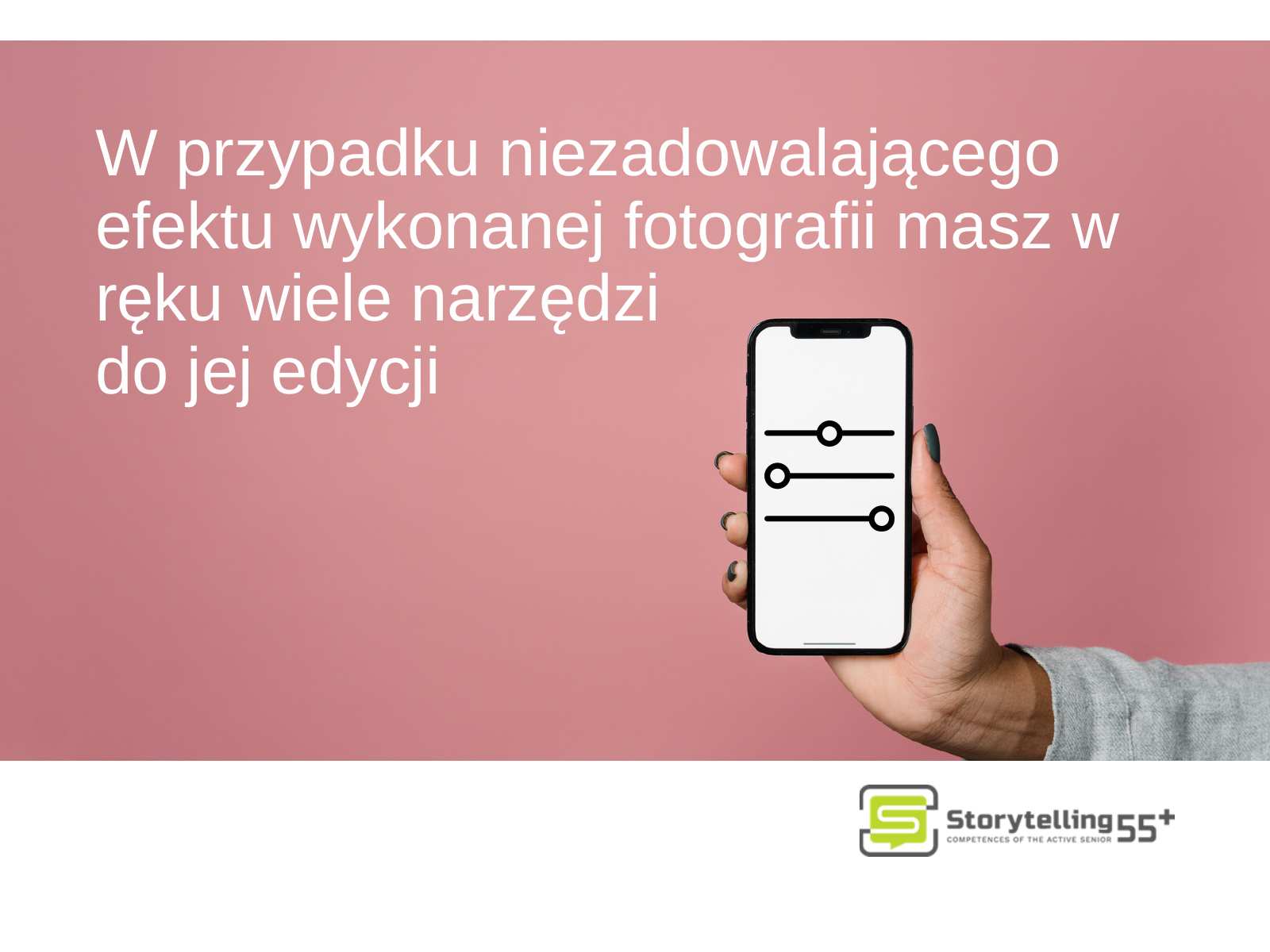

W przypadku niezadowalającego efektu wykonanej fotografii masz w ręku wiele narzędzi
do jej edycji